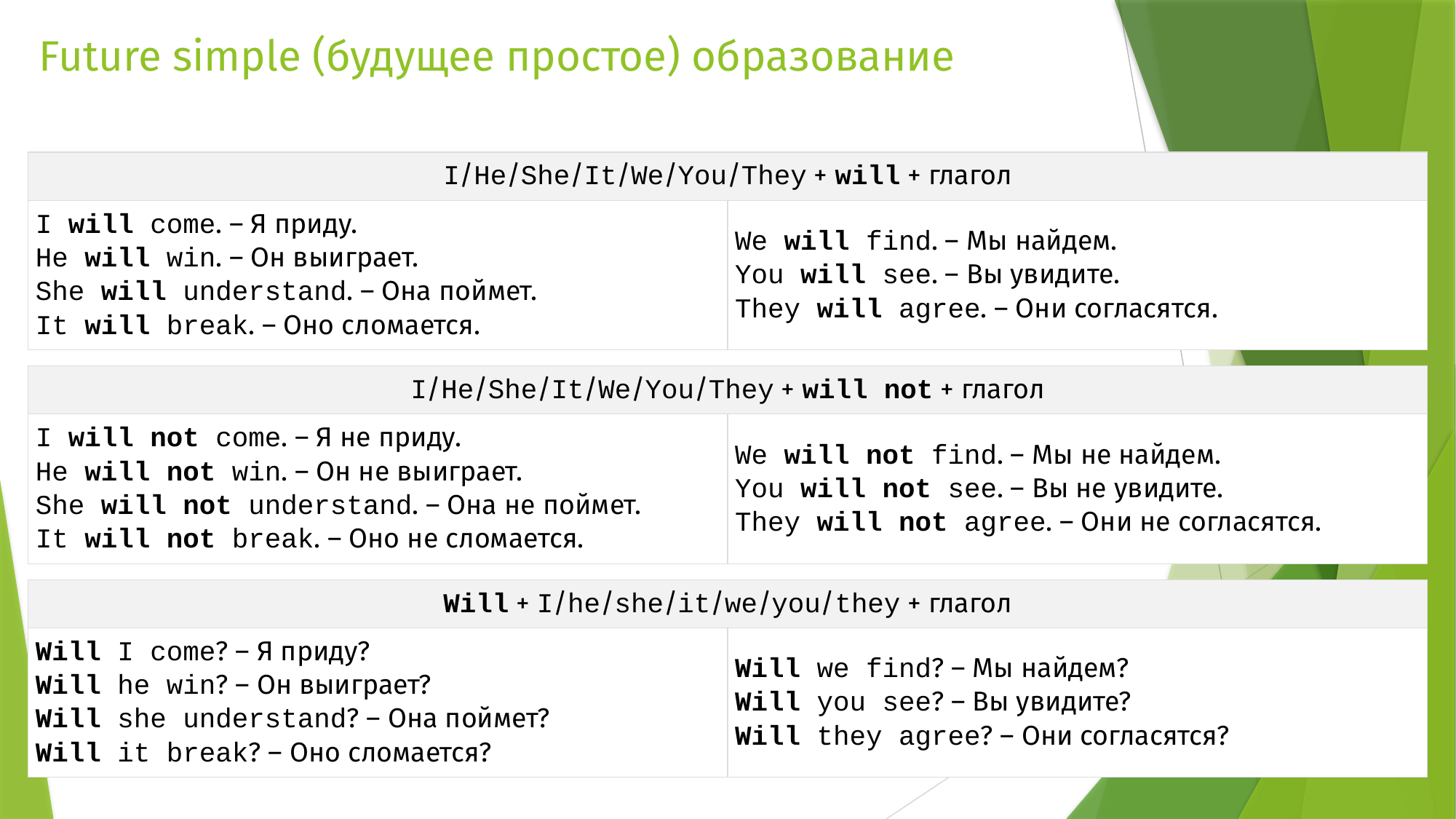

# Future simple (будущее простое) образование
| I/He/She/It/We/You/They + will + глагол |  |
| --- | --- |
| I will come. – Я приду. He will win. – Он выиграет. She will understand. – Она поймет. It will break. – Оно сломается. | We will find. – Мы найдем. You will see. – Вы увидите. They will agree. – Они согласятся. |
| I/He/She/It/We/You/They + will not + глагол |  |
| --- | --- |
| I will not come. – Я не приду. He will not win. – Он не выиграет. She will not understand. – Она не поймет. It will not break. – Оно не сломается. | We will not find. – Мы не найдем. You will not see. – Вы не увидите. They will not agree. – Они не согласятся. |
| Will + I/he/she/it/we/you/they + глагол |  |
| --- | --- |
| Will I come? – Я приду? Will he win? – Он выиграет? Will she understand? – Она поймет? Will it break? – Оно сломается? | Will we find? – Мы найдем? Will you see? – Вы увидите? Will they agree? – Они согласятся? |